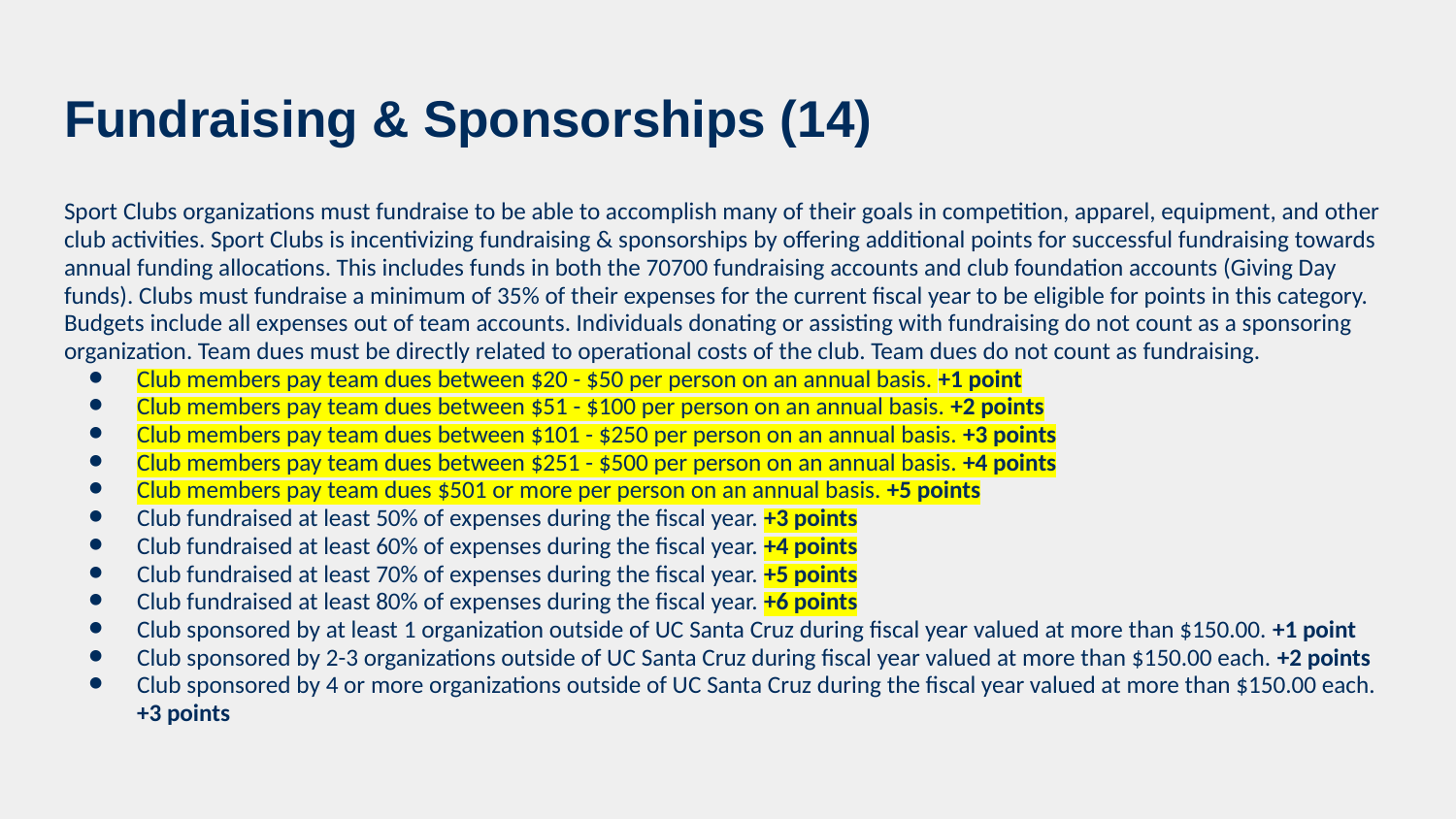

# Fundraising & Sponsorships (14)
Sport Clubs organizations must fundraise to be able to accomplish many of their goals in competition, apparel, equipment, and other club activities. Sport Clubs is incentivizing fundraising & sponsorships by offering additional points for successful fundraising towards annual funding allocations. This includes funds in both the 70700 fundraising accounts and club foundation accounts (Giving Day funds). Clubs must fundraise a minimum of 35% of their expenses for the current fiscal year to be eligible for points in this category. Budgets include all expenses out of team accounts. Individuals donating or assisting with fundraising do not count as a sponsoring organization. Team dues must be directly related to operational costs of the club. Team dues do not count as fundraising.
Club members pay team dues between $20 - $50 per person on an annual basis. +1 point
Club members pay team dues between $51 - $100 per person on an annual basis. +2 points
Club members pay team dues between $101 - $250 per person on an annual basis. +3 points
Club members pay team dues between $251 - $500 per person on an annual basis. +4 points
Club members pay team dues $501 or more per person on an annual basis. +5 points
Club fundraised at least 50% of expenses during the fiscal year. +3 points
Club fundraised at least 60% of expenses during the fiscal year. +4 points
Club fundraised at least 70% of expenses during the fiscal year. +5 points
Club fundraised at least 80% of expenses during the fiscal year. +6 points
Club sponsored by at least 1 organization outside of UC Santa Cruz during fiscal year valued at more than $150.00. +1 point
Club sponsored by 2-3 organizations outside of UC Santa Cruz during fiscal year valued at more than $150.00 each. +2 points
Club sponsored by 4 or more organizations outside of UC Santa Cruz during the fiscal year valued at more than $150.00 each. +3 points